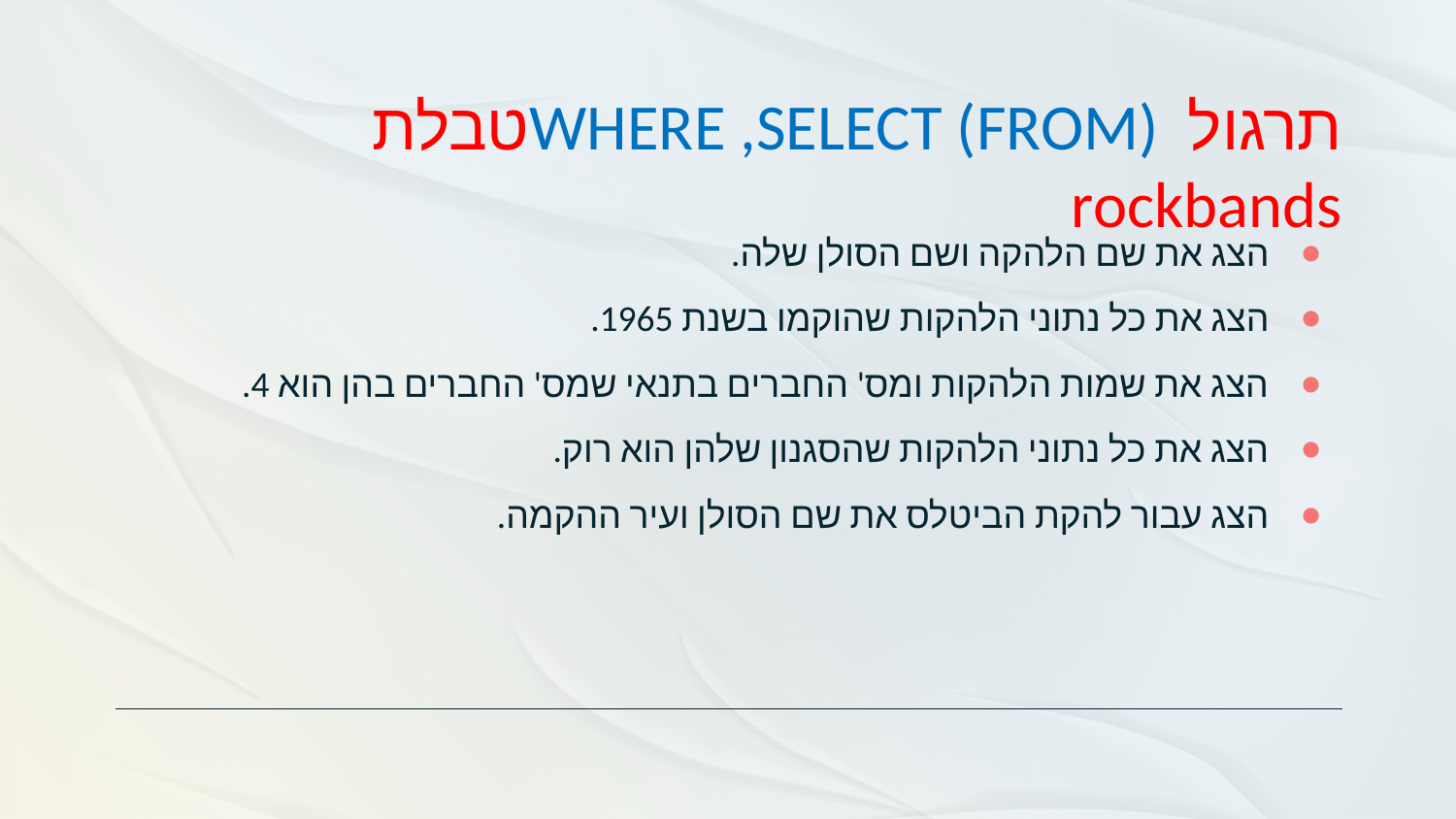

# תרגול  WHERE ,SELECT (FROM)טבלת rockbands
הצג את שם הלהקה ושם הסולן שלה.
הצג את כל נתוני הלהקות שהוקמו בשנת 1965.
הצג את שמות הלהקות ומס' החברים בתנאי שמס' החברים בהן הוא 4.
הצג את כל נתוני הלהקות שהסגנון שלהן הוא רוק.
הצג עבור להקת הביטלס את שם הסולן ועיר ההקמה.